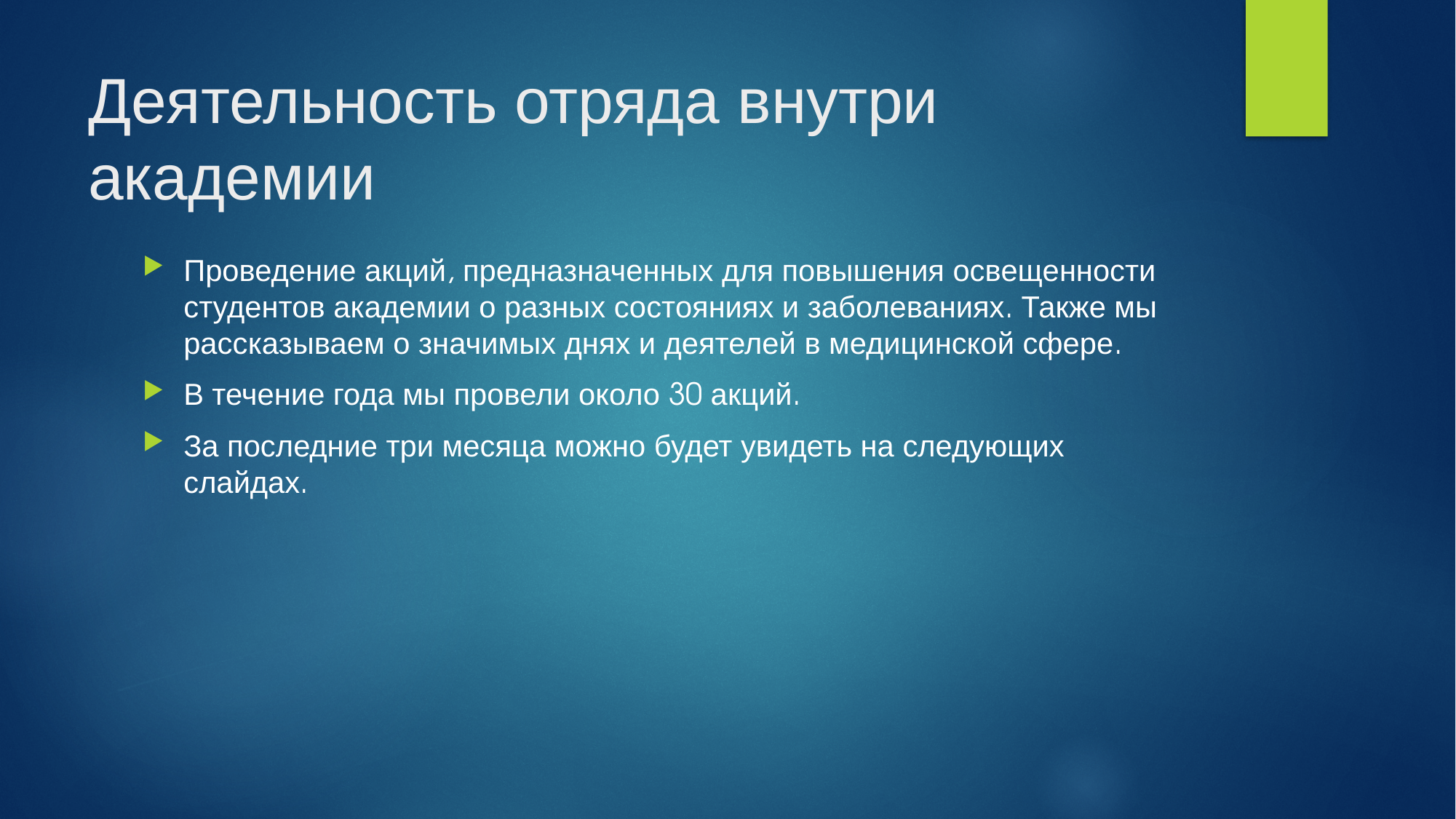

# Деятельность отряда внутри академии
Проведение акций, предназначенных для повышения освещенности студентов академии о разных состояниях и заболеваниях. Также мы рассказываем о значимых днях и деятелей в медицинской сфере.
В течение года мы провели около 30 акций.
За последние три месяца можно будет увидеть на следующих слайдах.